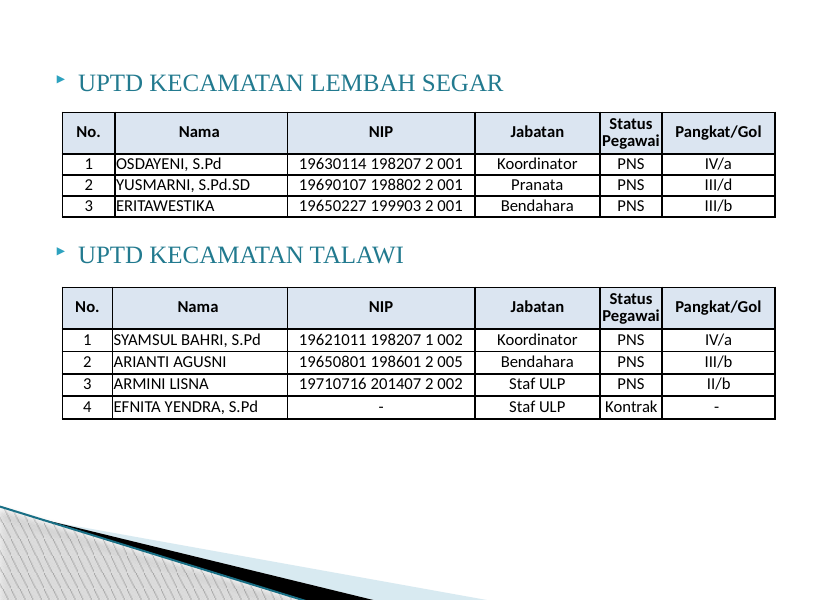

# UPTD KECAMATAN LEMBAH SEGAR

UPTD KECAMATAN TALAWI

| No. | Nama | NIP | Jabatan | Status Pegawai | Pangkat/Gol |
| --- | --- | --- | --- | --- | --- |
| 1 | OSDAYENI, S.Pd | 19630114 198207 2 001 | Koordinator | PNS | IV/a |
| 2 | YUSMARNI, S.Pd.SD | 19690107 198802 2 001 | Pranata | PNS | III/d |
| 3 | ERITAWESTIKA | 19650227 199903 2 001 | Bendahara | PNS | III/b |
| No. | Nama | NIP | Jabatan | Status Pegawai | Pangkat/Gol |
| --- | --- | --- | --- | --- | --- |
| 1 | SYAMSUL BAHRI, S.Pd | 19621011 198207 1 002 | Koordinator | PNS | IV/a |
| 2 | ARIANTI AGUSNI | 19650801 198601 2 005 | Bendahara | PNS | III/b |
| 3 | ARMINI LISNA | 19710716 201407 2 002 | Staf ULP | PNS | II/b |
| 4 | EFNITA YENDRA, S.Pd | - | Staf ULP | Kontrak | - |